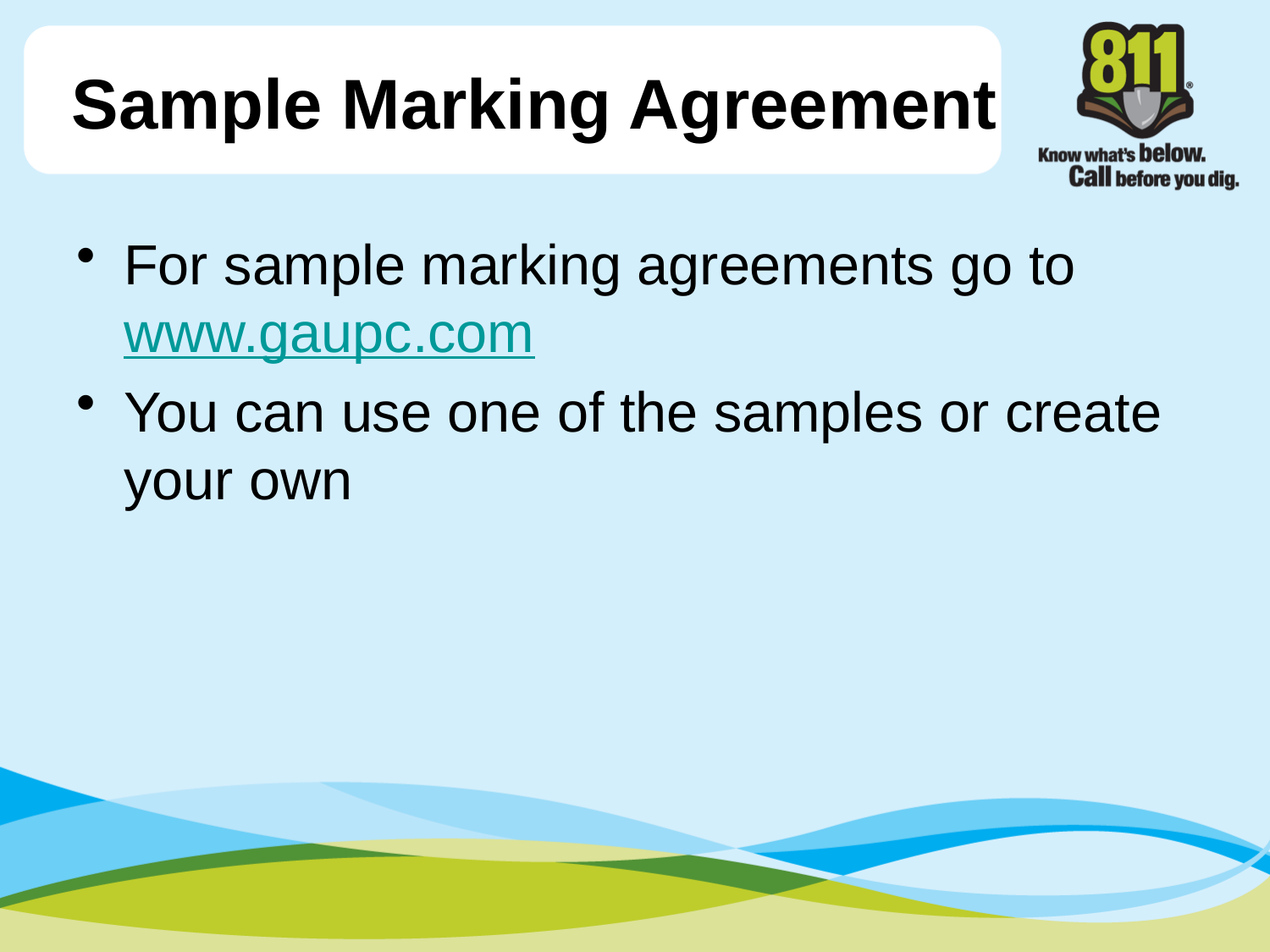

# Sample Marking Agreement
For sample marking agreements go to www.gaupc.com
You can use one of the samples or create your own